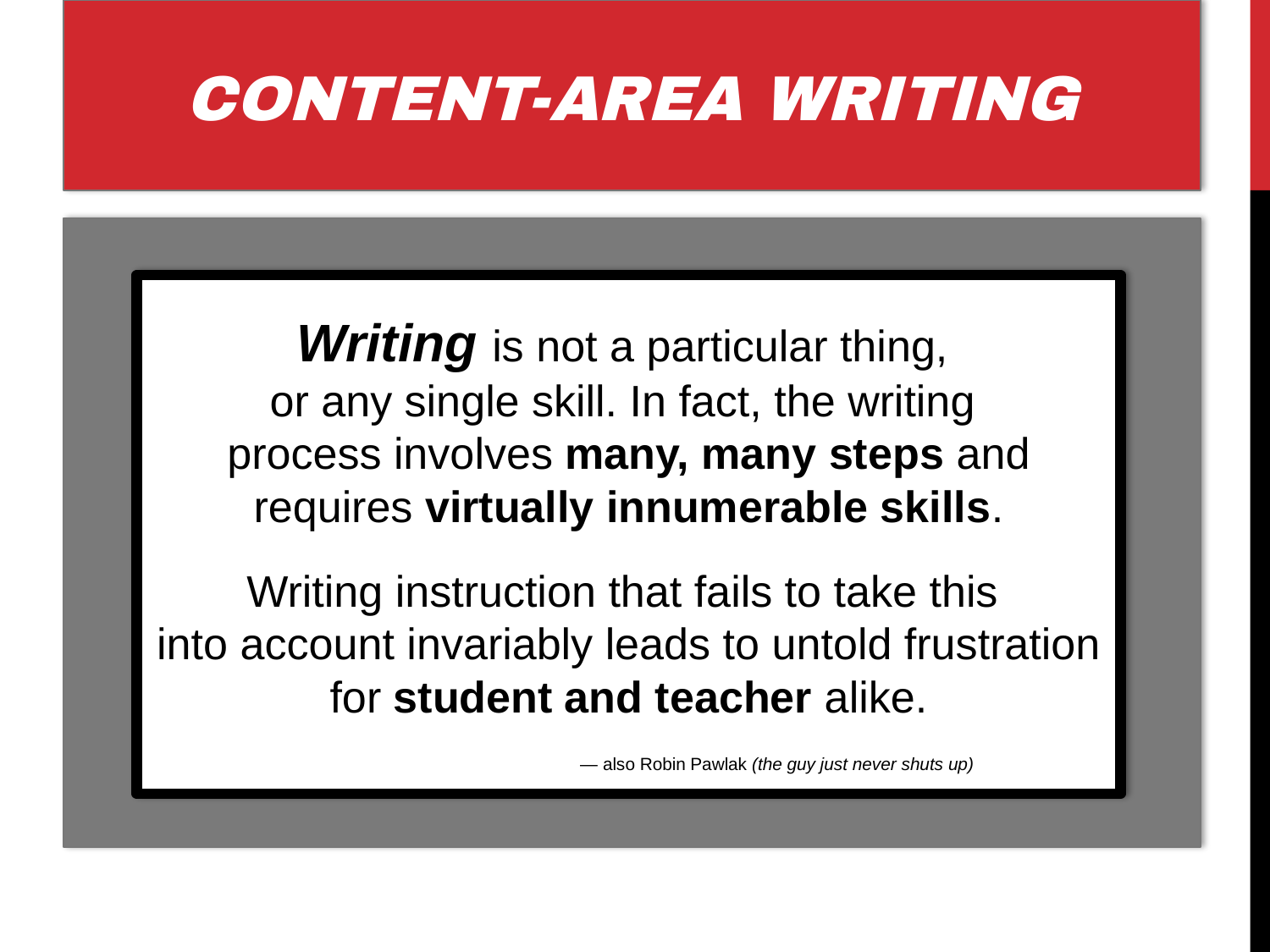

# CONTENT-AREA WRITING

Writing is not a particular thing,
or any single skill. In fact, the writing
process involves many, many steps and requires virtually innumerable skills.

Writing instruction that fails to take this
into account invariably leads to untold frustration for student and teacher alike.

                                                                 — also Robin Pawlak (the guy just never shuts up)